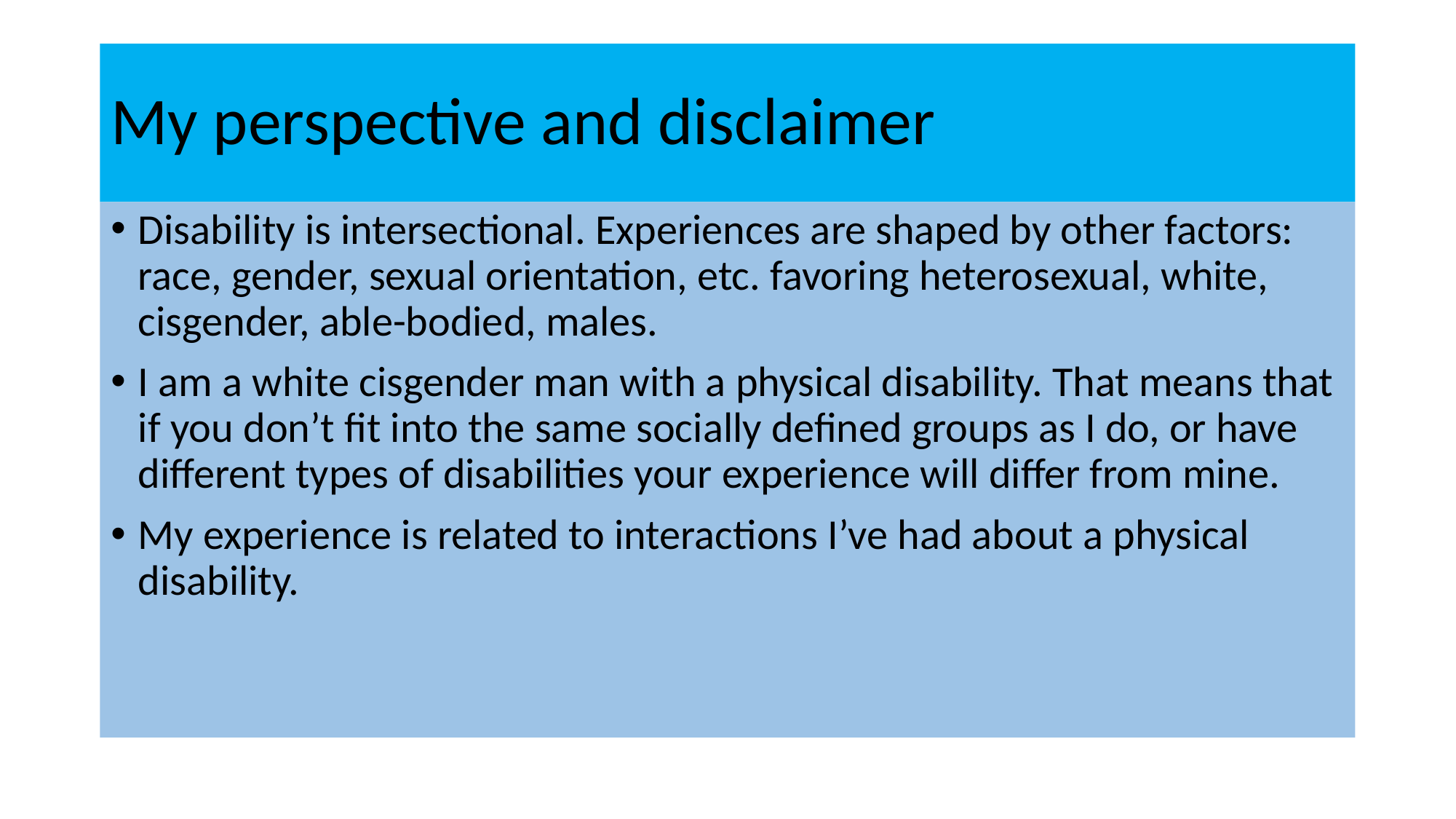

# My perspective and disclaimer
Disability is intersectional. Experiences are shaped by other factors: race, gender, sexual orientation, etc. favoring heterosexual, white, cisgender, able-bodied, males.
I am a white cisgender man with a physical disability. That means that if you don’t fit into the same socially defined groups as I do, or have different types of disabilities your experience will differ from mine.
My experience is related to interactions I’ve had about a physical disability.